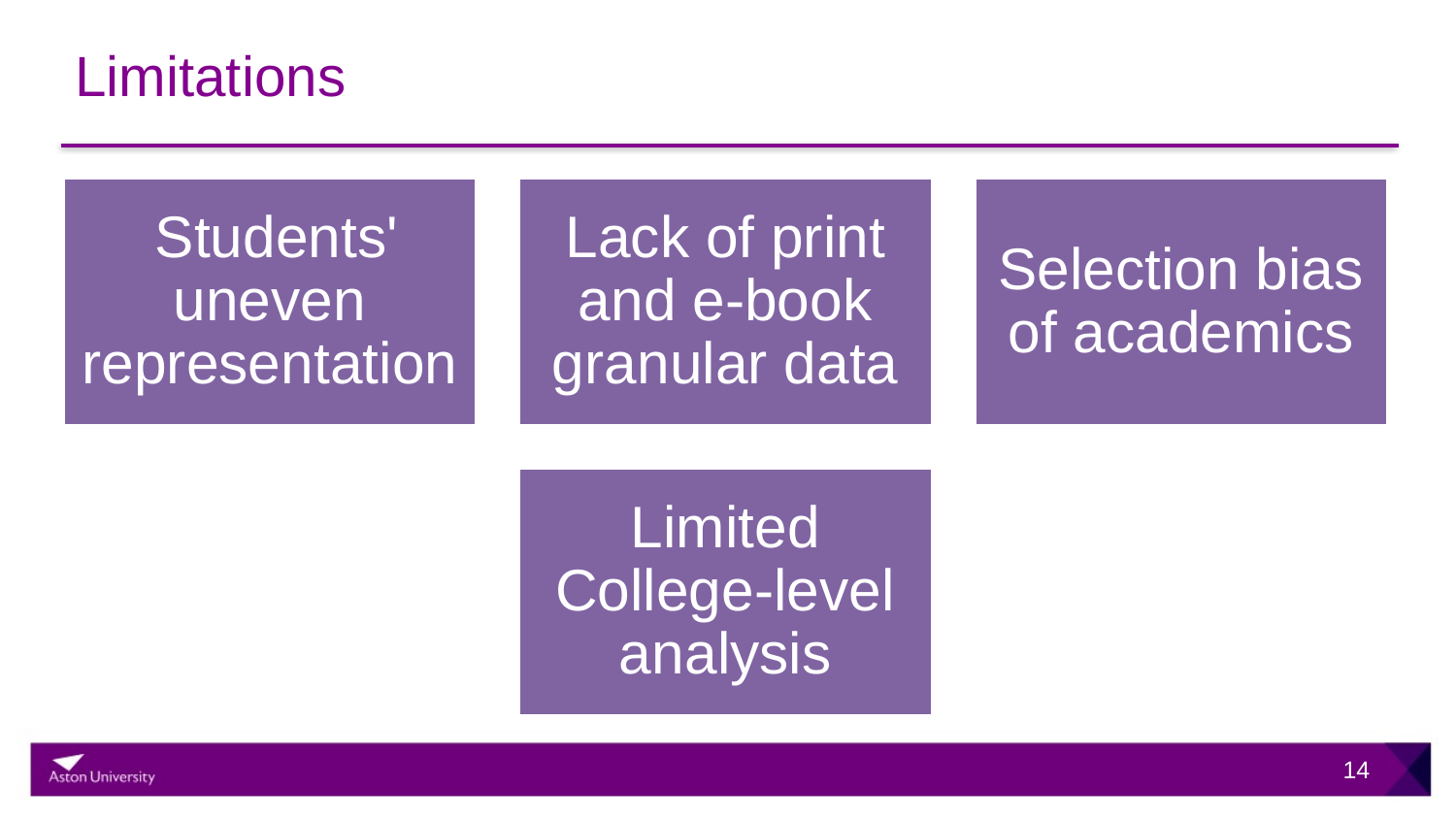

# Limitations
 Students' uneven representation
Lack of print and e-book granular data
Selection bias of academics
Limited College-level analysis